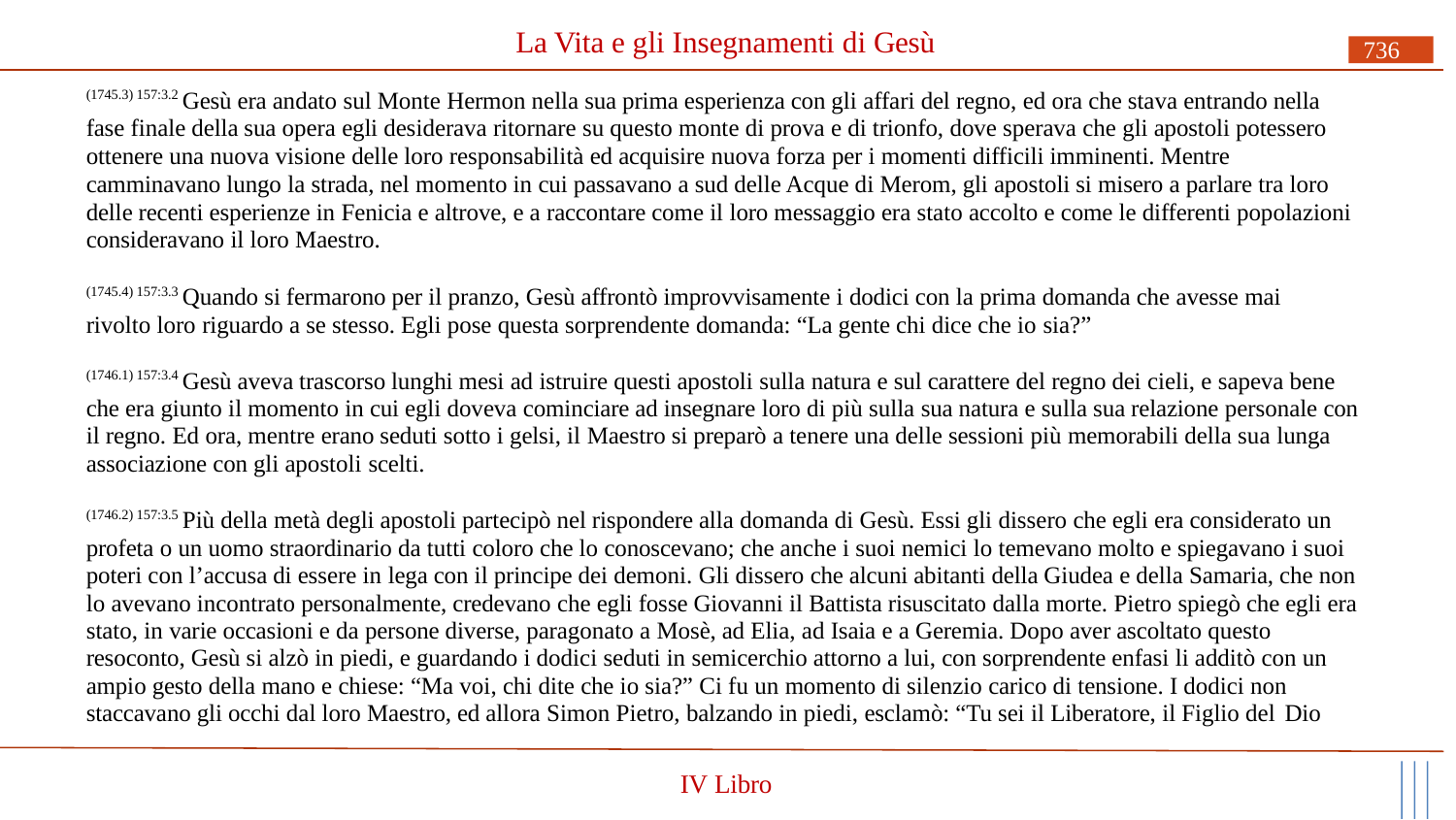

# La Vita e gli Insegnamenti di Gesù
736

(1745.3) 157:3.2 Gesù era andato sul Monte Hermon nella sua prima esperienza con gli affari del regno, ed ora che stava entrando nella  fase finale della sua opera egli desiderava ritornare su questo monte di prova e di trionfo, dove sperava che gli apostoli potessero  ottenere una nuova visione delle loro responsabilità ed acquisire nuova forza per i momenti difficili imminenti. Mentre  camminavano lungo la strada, nel momento in cui passavano a sud delle Acque di Merom, gli apostoli si misero a parlare tra loro  delle recenti esperienze in Fenicia e altrove, e a raccontare come il loro messaggio era stato accolto e come le differenti popolazioni  consideravano il loro Maestro.

(1745.4) 157:3.3 Quando si fermarono per il pranzo, Gesù affrontò improvvisamente i dodici con la prima domanda che avesse mai  rivolto loro riguardo a se stesso. Egli pose questa sorprendente domanda: “La gente chi dice che io sia?”

(1746.1) 157:3.4 Gesù aveva trascorso lunghi mesi ad istruire questi apostoli sulla natura e sul carattere del regno dei cieli, e sapeva bene  che era giunto il momento in cui egli doveva cominciare ad insegnare loro di più sulla sua natura e sulla sua relazione personale con  il regno. Ed ora, mentre erano seduti sotto i gelsi, il Maestro si preparò a tenere una delle sessioni più memorabili della sua lunga  associazione con gli apostoli scelti.

(1746.2) 157:3.5 Più della metà degli apostoli partecipò nel rispondere alla domanda di Gesù. Essi gli dissero che egli era considerato un  profeta o un uomo straordinario da tutti coloro che lo conoscevano; che anche i suoi nemici lo temevano molto e spiegavano i suoi  poteri con l’accusa di essere in lega con il principe dei demoni. Gli dissero che alcuni abitanti della Giudea e della Samaria, che non  lo avevano incontrato personalmente, credevano che egli fosse Giovanni il Battista risuscitato dalla morte. Pietro spiegò che egli era  stato, in varie occasioni e da persone diverse, paragonato a Mosè, ad Elia, ad Isaia e a Geremia. Dopo aver ascoltato questo  resoconto, Gesù si alzò in piedi, e guardando i dodici seduti in semicerchio attorno a lui, con sorprendente enfasi li additò con un  ampio gesto della mano e chiese: “Ma voi, chi dite che io sia?” Ci fu un momento di silenzio carico di tensione. I dodici non  staccavano gli occhi dal loro Maestro, ed allora Simon Pietro, balzando in piedi, esclamò: “Tu sei il Liberatore, il Figlio del Dio

IV Libro